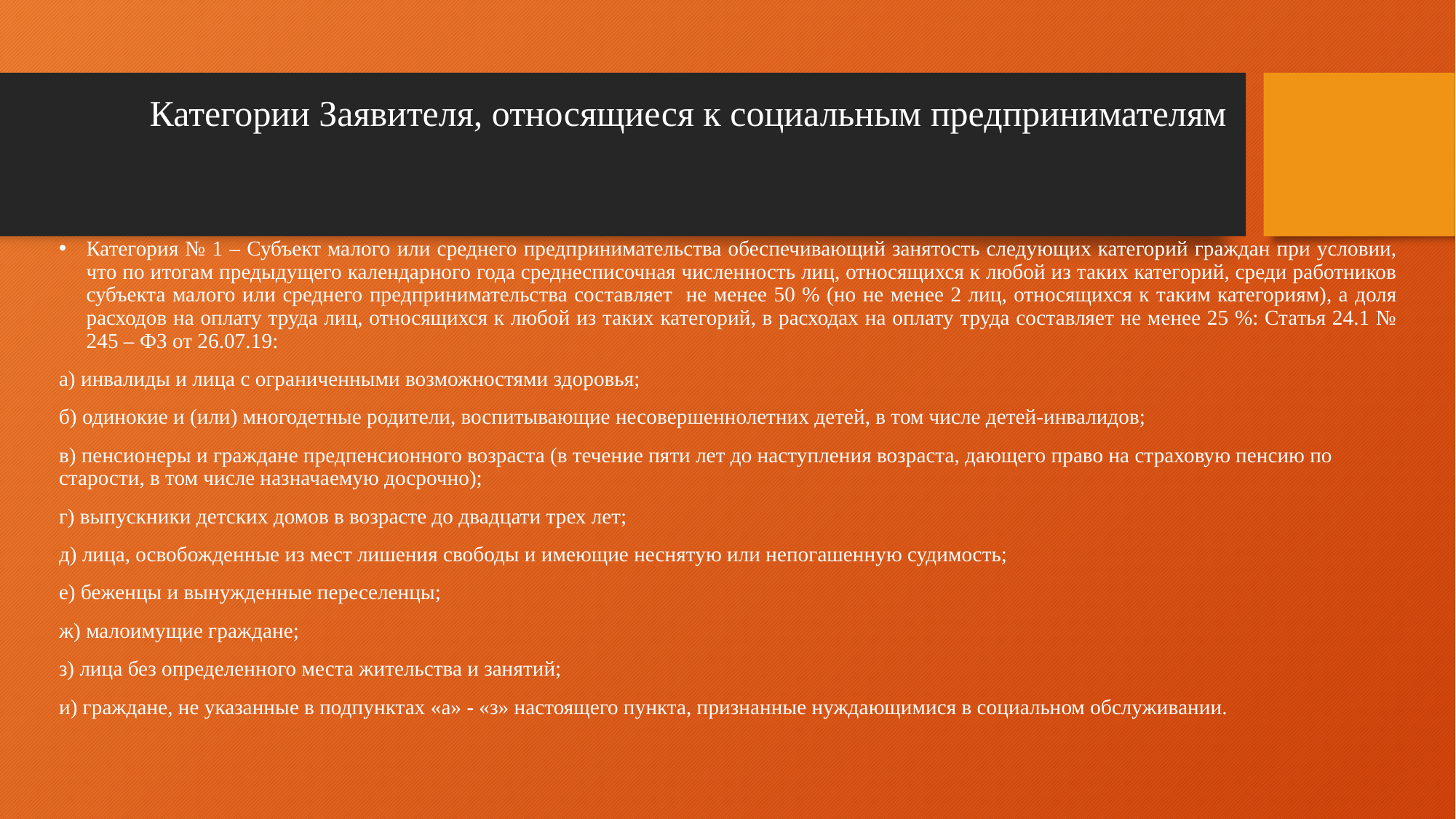

# Категории Заявителя, относящиеся к социальным предпринимателям
Категория № 1 – Субъект малого или среднего предпринимательства обеспечивающий занятость следующих категорий граждан при условии, что по итогам предыдущего календарного года среднесписочная численность лиц, относящихся к любой из таких категорий, среди работников субъекта малого или среднего предпринимательства составляет  не менее 50 % (но не менее 2 лиц, относящихся к таким категориям), а доля расходов на оплату труда лиц, относящихся к любой из таких категорий, в расходах на оплату труда составляет не менее 25 %: Статья 24.1 № 245 – ФЗ от 26.07.19:
а) инвалиды и лица с ограниченными возможностями здоровья;
б) одинокие и (или) многодетные родители, воспитывающие несовершеннолетних детей, в том числе детей-инвалидов;
в) пенсионеры и граждане предпенсионного возраста (в течение пяти лет до наступления возраста, дающего право на страховую пенсию по старости, в том числе назначаемую досрочно);
г) выпускники детских домов в возрасте до двадцати трех лет;
д) лица, освобожденные из мест лишения свободы и имеющие неснятую или непогашенную судимость;
е) беженцы и вынужденные переселенцы;
ж) малоимущие граждане;
з) лица без определенного места жительства и занятий;
и) граждане, не указанные в подпунктах «а» - «з» настоящего пункта, признанные нуждающимися в социальном обслуживании.